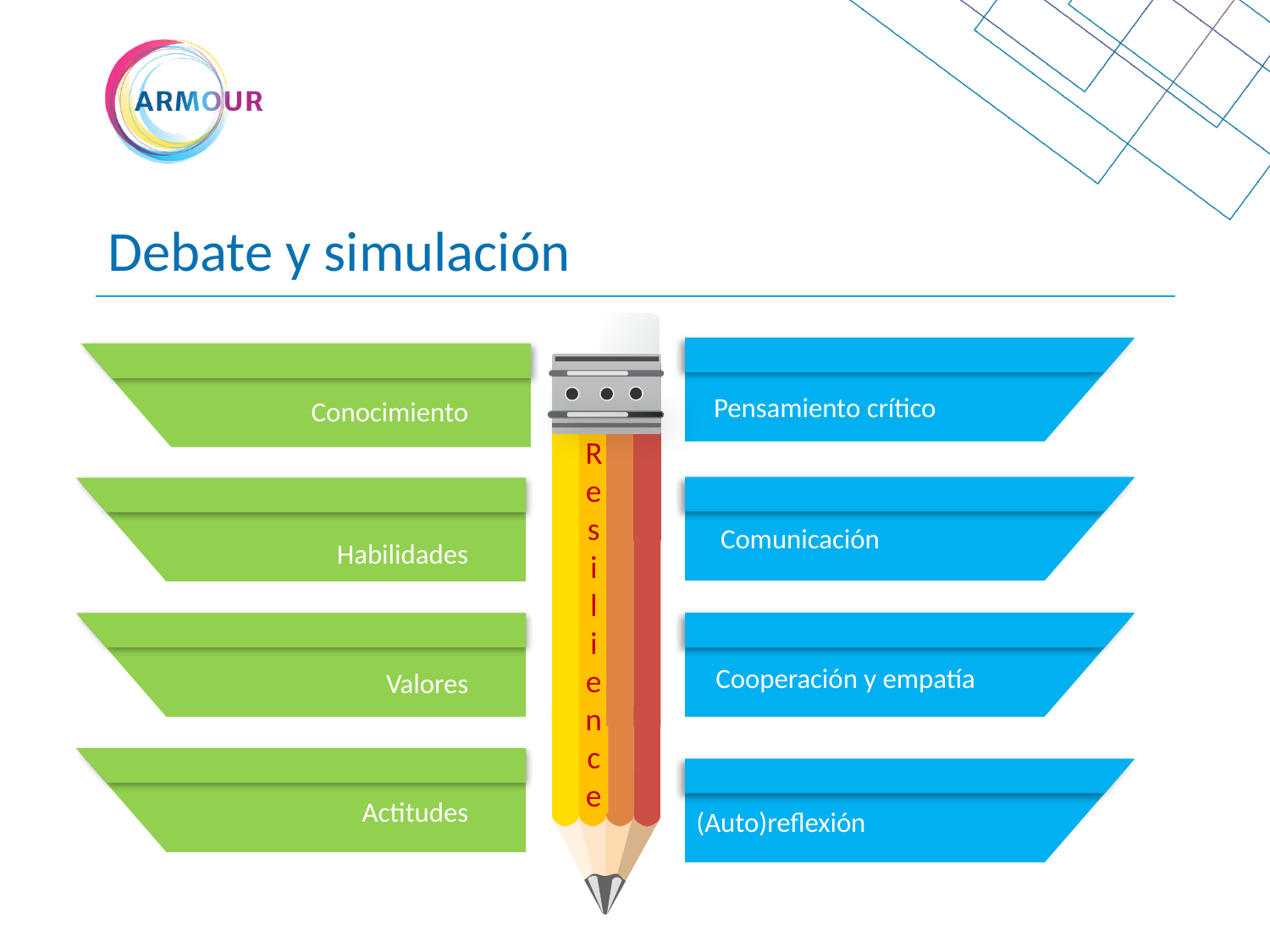

# Debate y simulación

Res
i
l
ience

Pensamiento crítico
Conocimiento

Comunicación
Habilidades

Cooperación y empatía
Valores

Actitudes
(Auto)reflexión